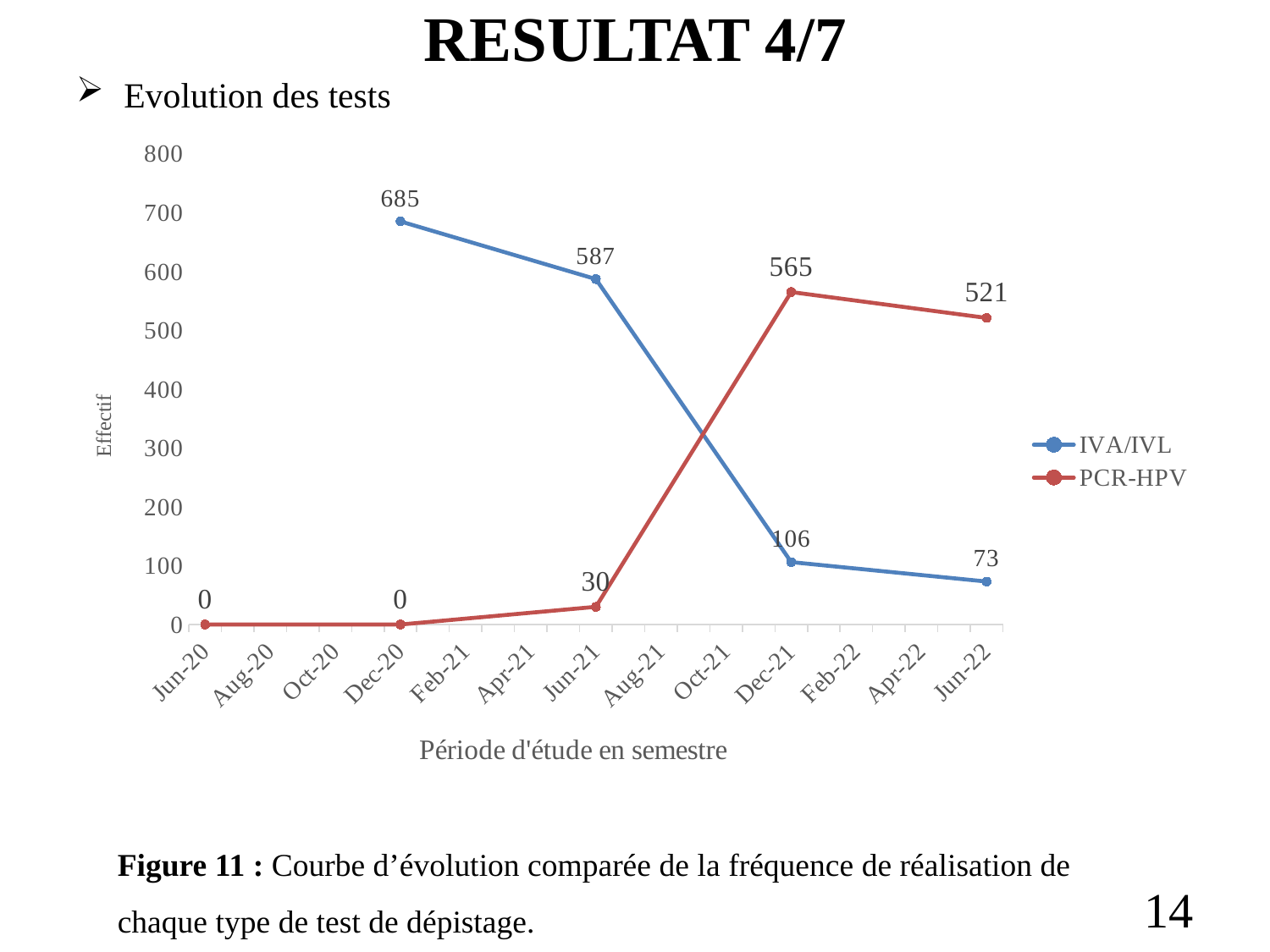

# RESULTAT 4/7
Evolution des tests

### Chart

| Category | IVA/IVL | PCR-HPV |
|---|---|---|
| 43983 | None | 0.0 |
| 44166 | 685.0 | 0.0 |
| 44348 | 587.0 | 30.0 |
| 44531 | 106.0 | 565.0 |
| 44713 | 73.0 | 521.0 |
Figure 11 : Courbe d’évolution comparée de la fréquence de réalisation de chaque type de test de dépistage.
14